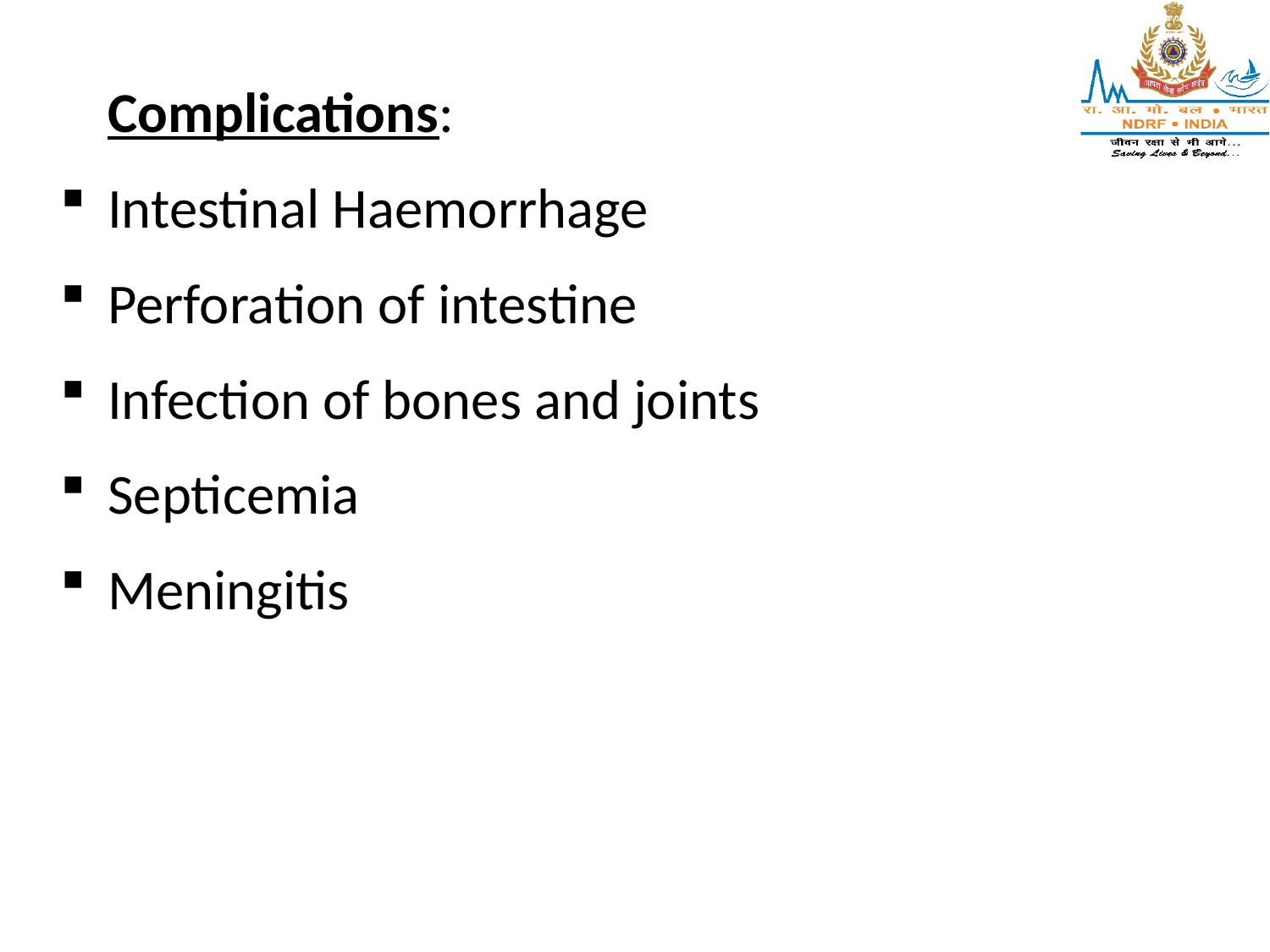

Complications:
Intestinal Haemorrhage
Perforation of intestine
Infection of bones and joints
Septicemia
Meningitis